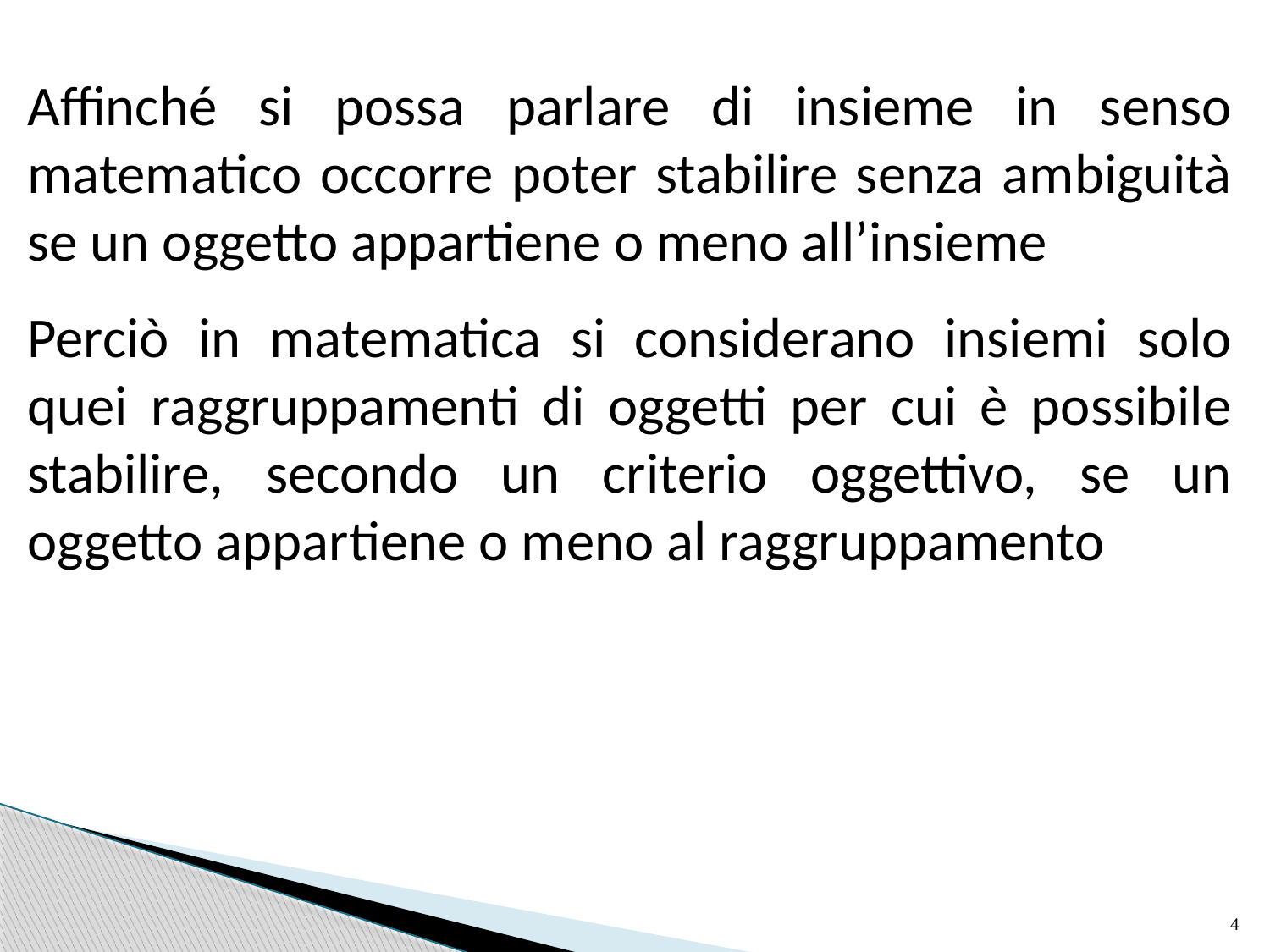

Affinché si possa parlare di insieme in senso matematico occorre poter stabilire senza ambiguità se un oggetto appartiene o meno all’insieme
Perciò in matematica si considerano insiemi solo quei raggruppamenti di oggetti per cui è possibile stabilire, secondo un criterio oggettivo, se un oggetto appartiene o meno al raggruppamento
4